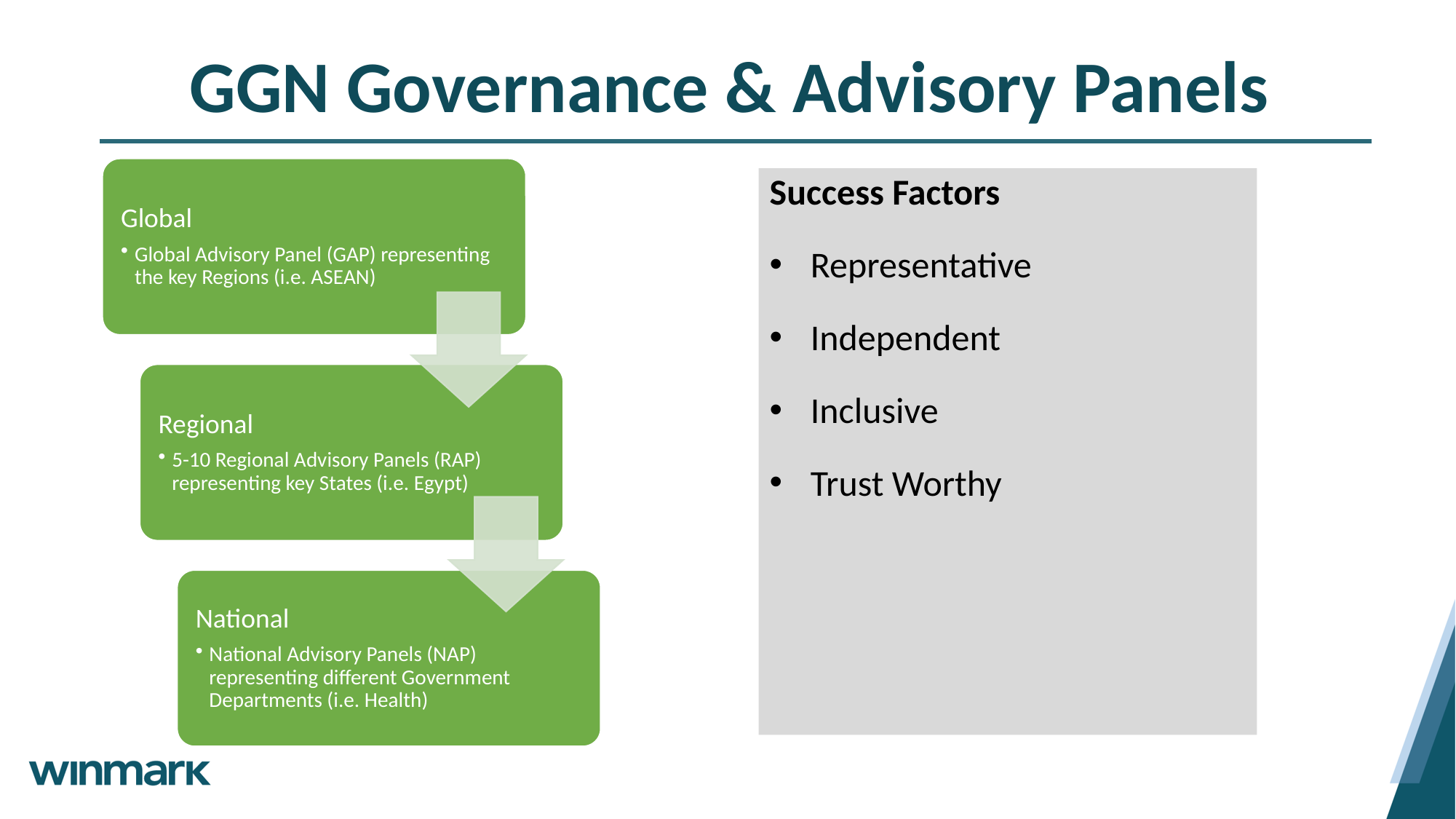

GGN Governance & Advisory Panels
Global
Global Advisory Panel (GAP) representing the key Regions (i.e. ASEAN)
Regional
5-10 Regional Advisory Panels (RAP) representing key States (i.e. Egypt)
National
National Advisory Panels (NAP) representing different Government Departments (i.e. Health)

Success Factors
Representative
Independent
Inclusive
Trust Worthy